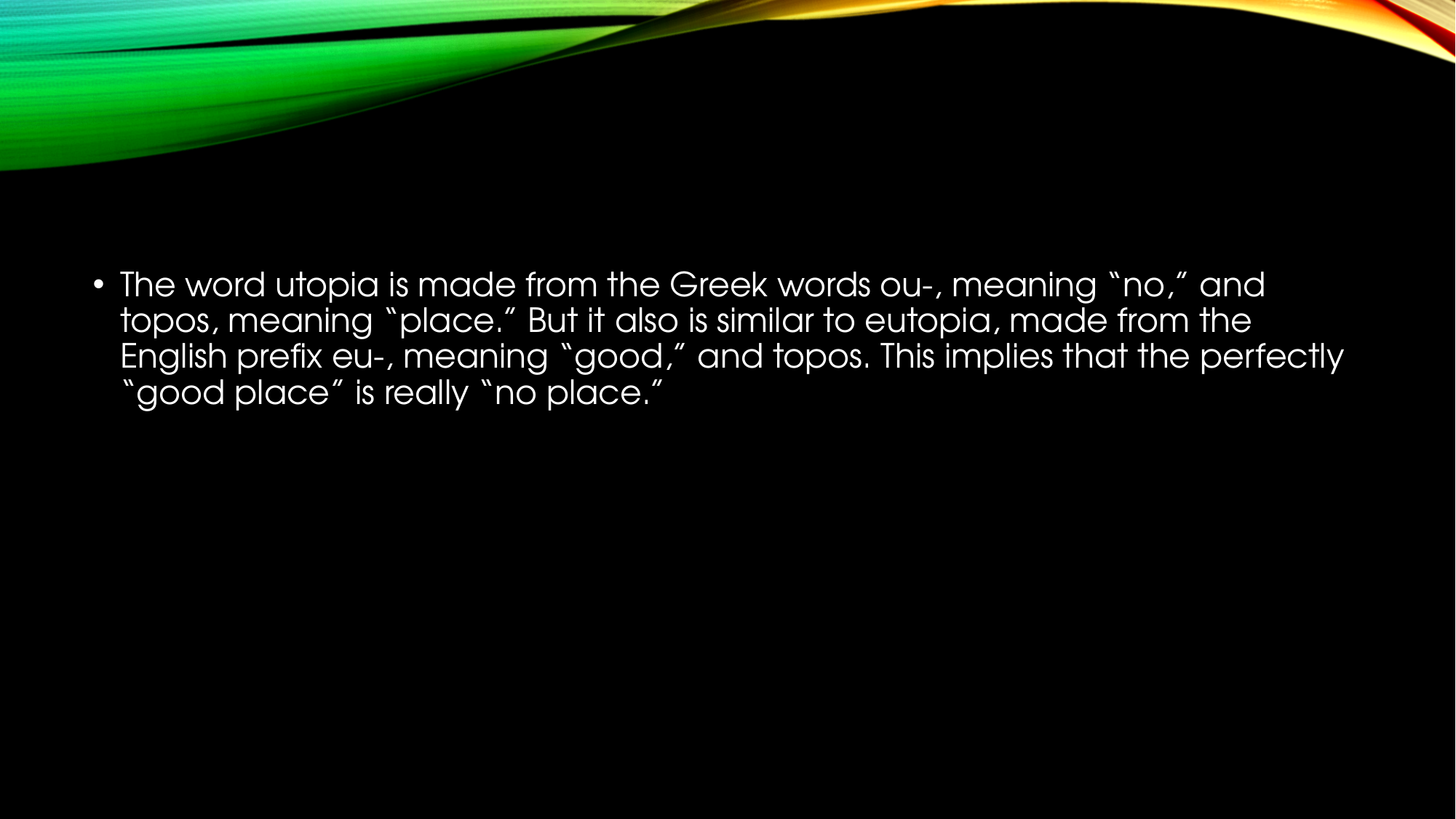

#
The word utopia is made from the Greek words ou-, meaning “no,” and topos, meaning “place.” But it also is similar to eutopia, made from the English prefix eu-, meaning “good,” and topos. This implies that the perfectly “good place” is really “no place.”